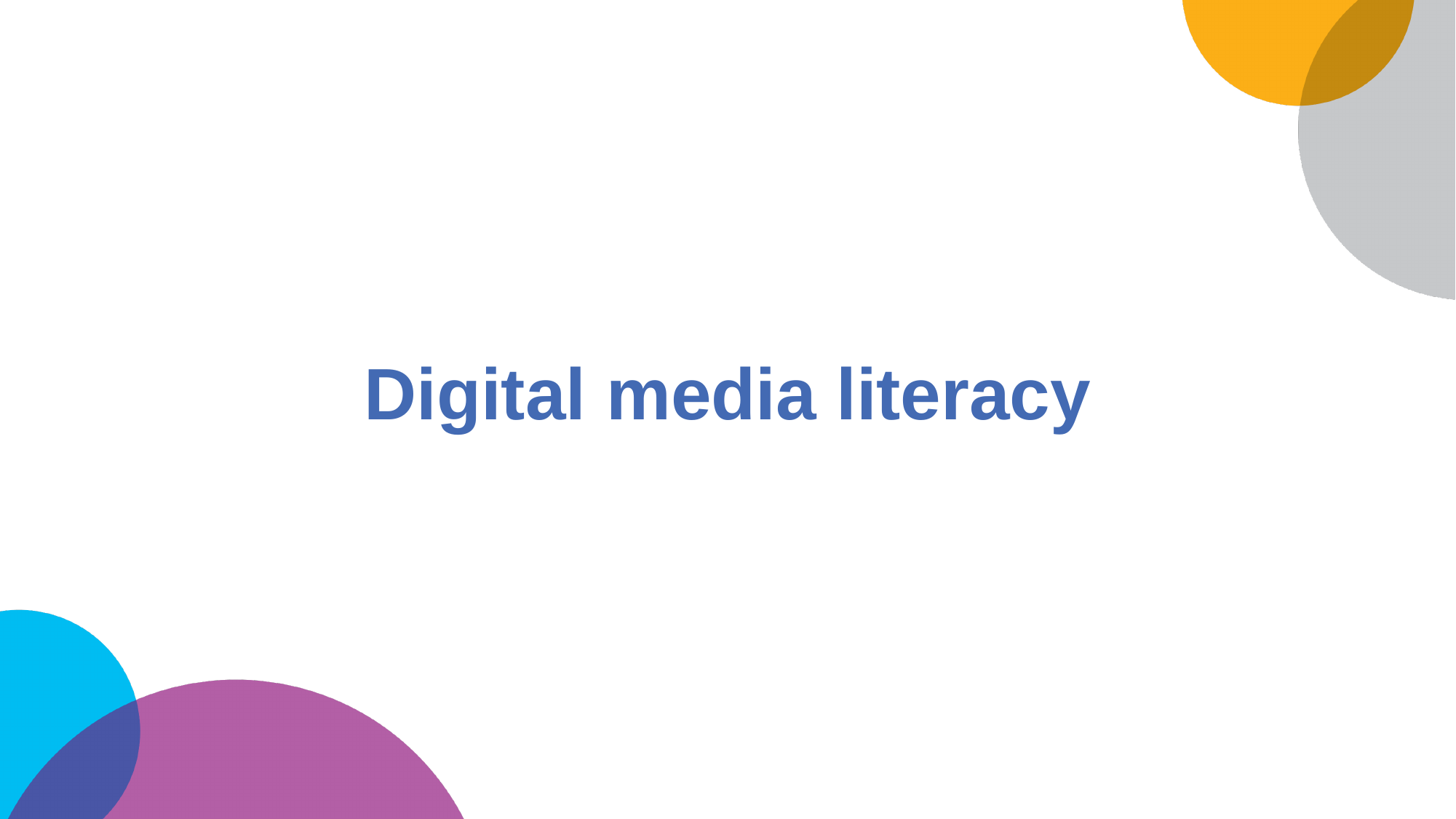

# Digital media literacy
Digital media literacy